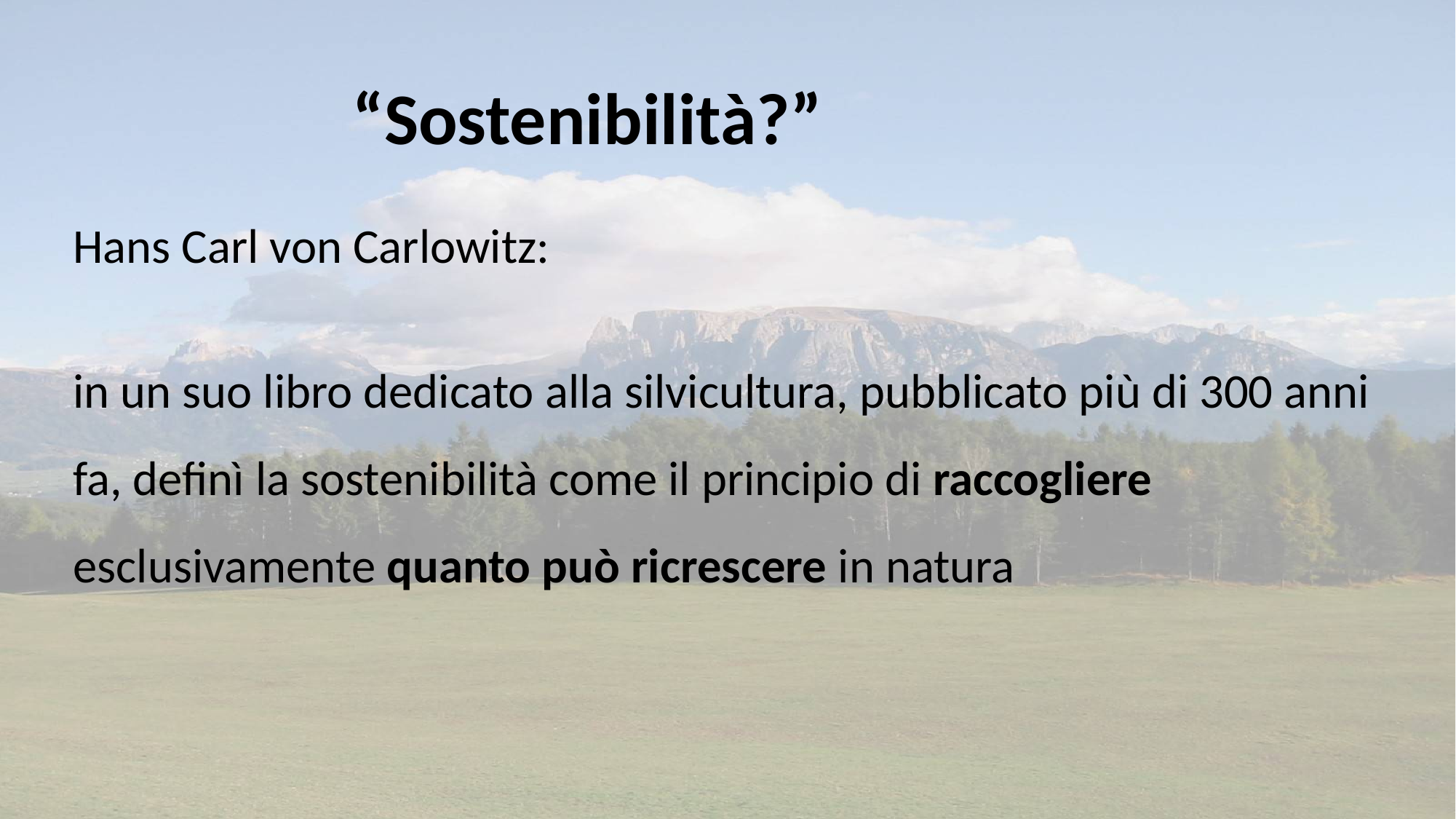

“Sostenibilità?”
Hans Carl von Carlowitz:

in un suo libro dedicato alla silvicultura, pubblicato più di 300 anni fa, definì la sostenibilità come il principio di raccogliere esclusivamente quanto può ricrescere in natura